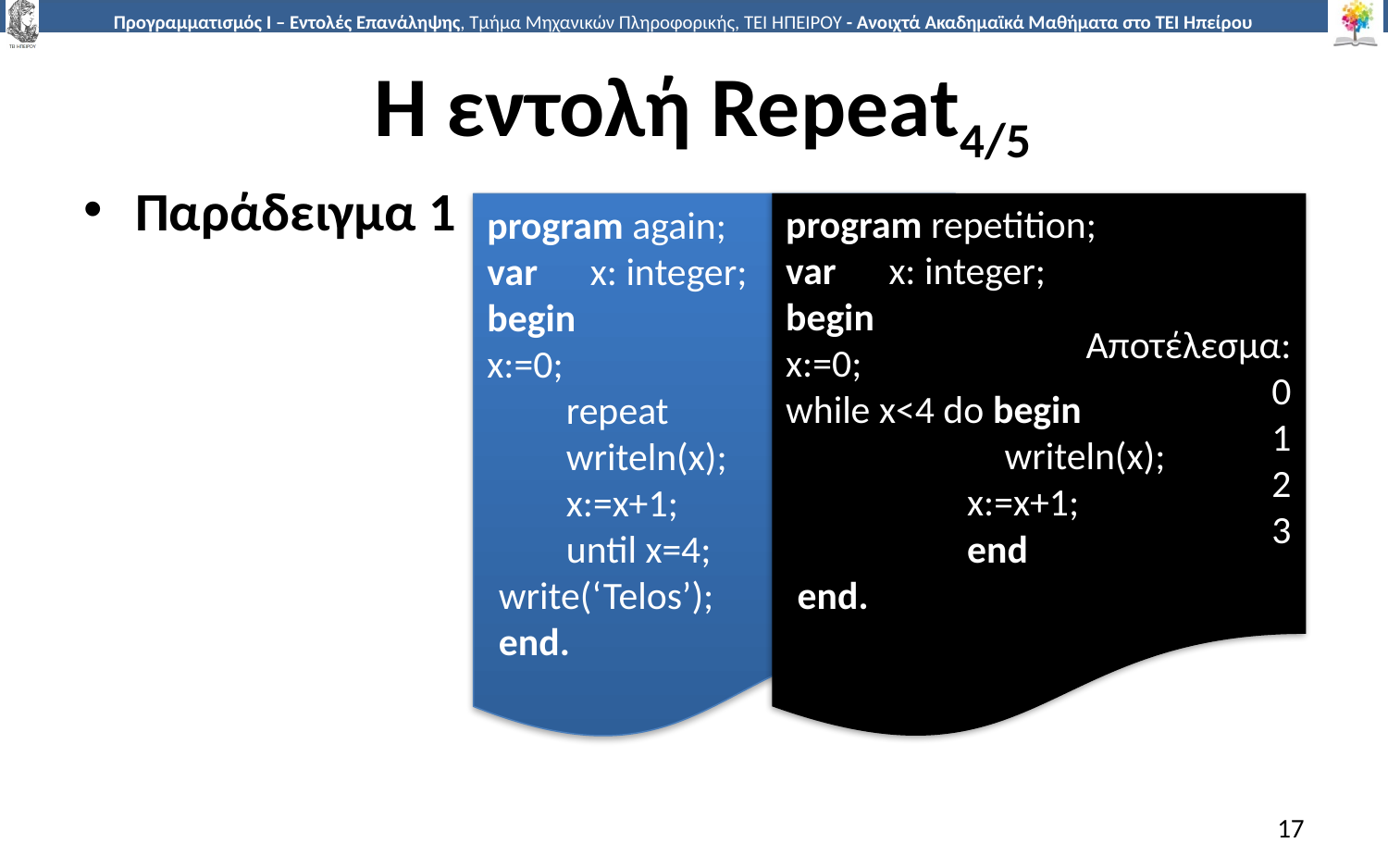

# Η εντολή Repeat4/5
Παράδειγμα 1
program repetition;
var      x: integer;
begin
x:=0;
while x<4 do begin
                 writeln(x);
x:=x+1;
end
end.

program again;
var      x: integer;
begin
x:=0;
         repeat
         writeln(x);
         x:=x+1;
         until x=4;
write(‘Telos’);
end.

Αποτέλεσμα:
0
1
2
3

Αποτέλεσμα:
0
1
2
3
Telos

17